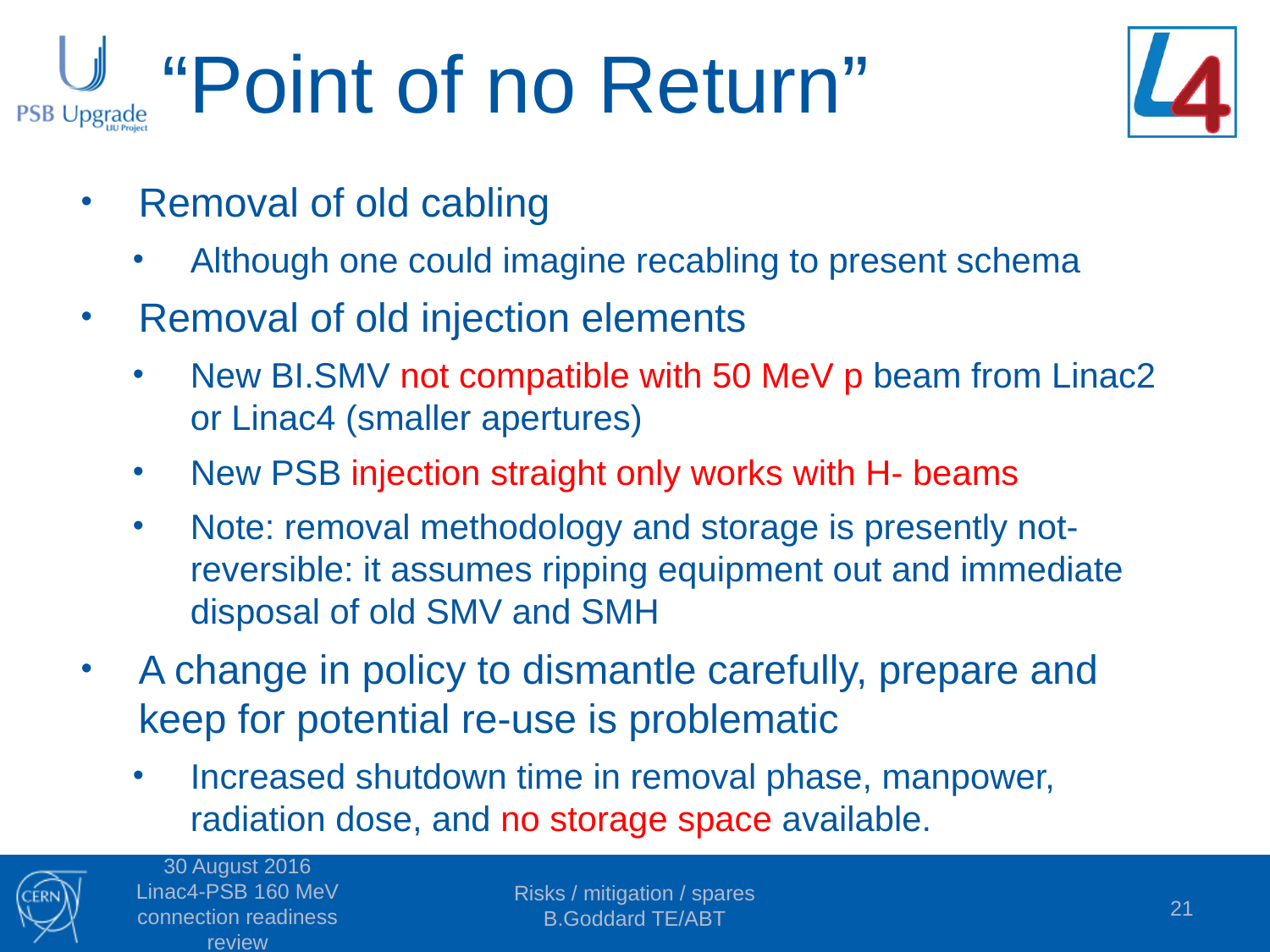

# “Point of no Return”
Removal of old cabling
Although one could imagine recabling to present schema
Removal of old injection elements
New BI.SMV not compatible with 50 MeV p beam from Linac2 or Linac4 (smaller apertures)
New PSB injection straight only works with H- beams
Note: removal methodology and storage is presently not-reversible: it assumes ripping equipment out and immediate disposal of old SMV and SMH
A change in policy to dismantle carefully, prepare and keep for potential re-use is problematic
Increased shutdown time in removal phase, manpower, radiation dose, and no storage space available.
30 August 2016 Linac4-PSB 160 MeV connection readiness review
Risks / mitigation / spares
B.Goddard TE/ABT
21